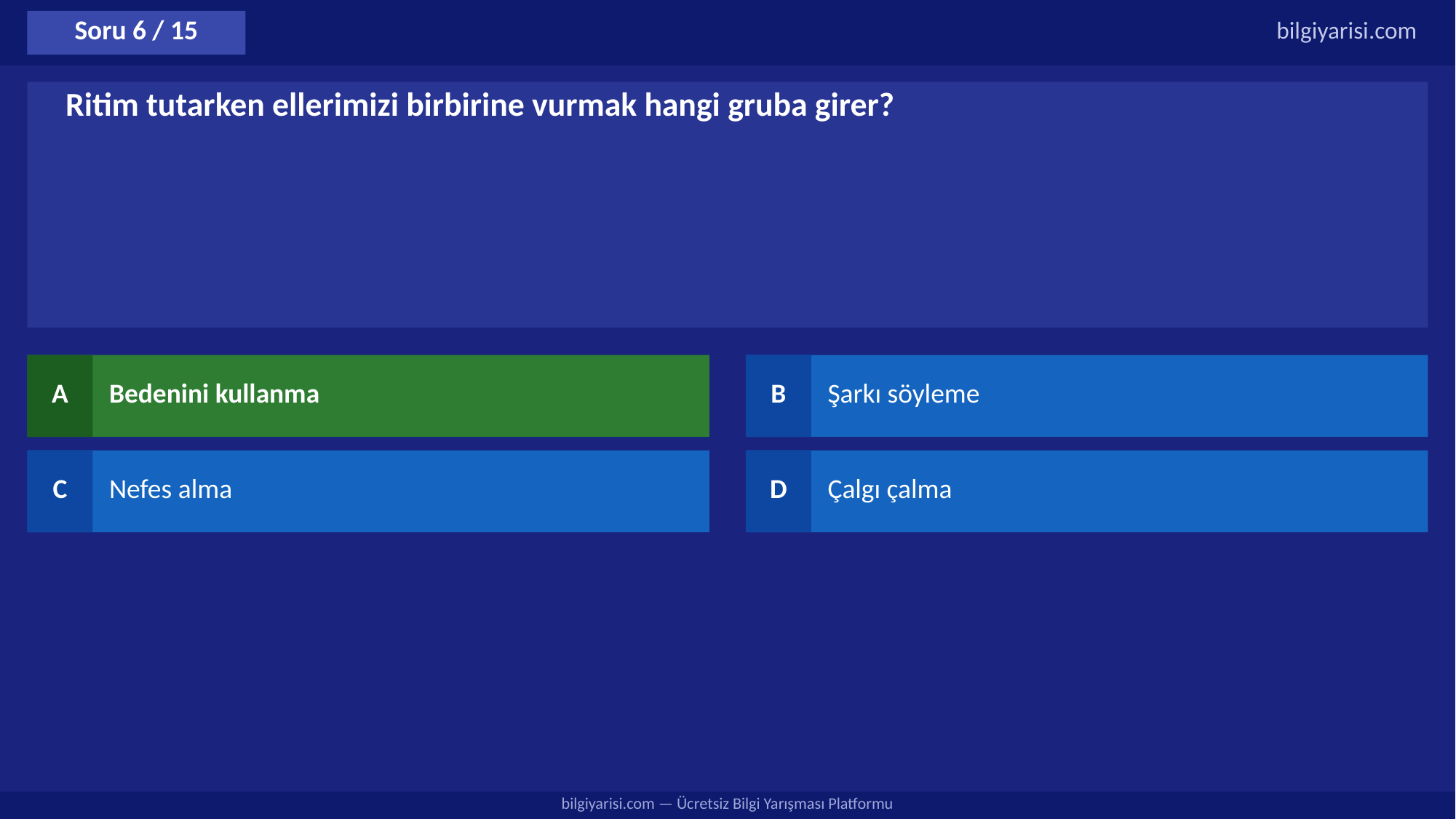

Soru 6 / 15
bilgiyarisi.com

Ritim tutarken ellerimizi birbirine vurmak hangi gruba girer?

A
Bedenini kullanma

B
Şarkı söyleme

C
Nefes alma

D
Çalgı çalma
bilgiyarisi.com — Ücretsiz Bilgi Yarışması Platformu